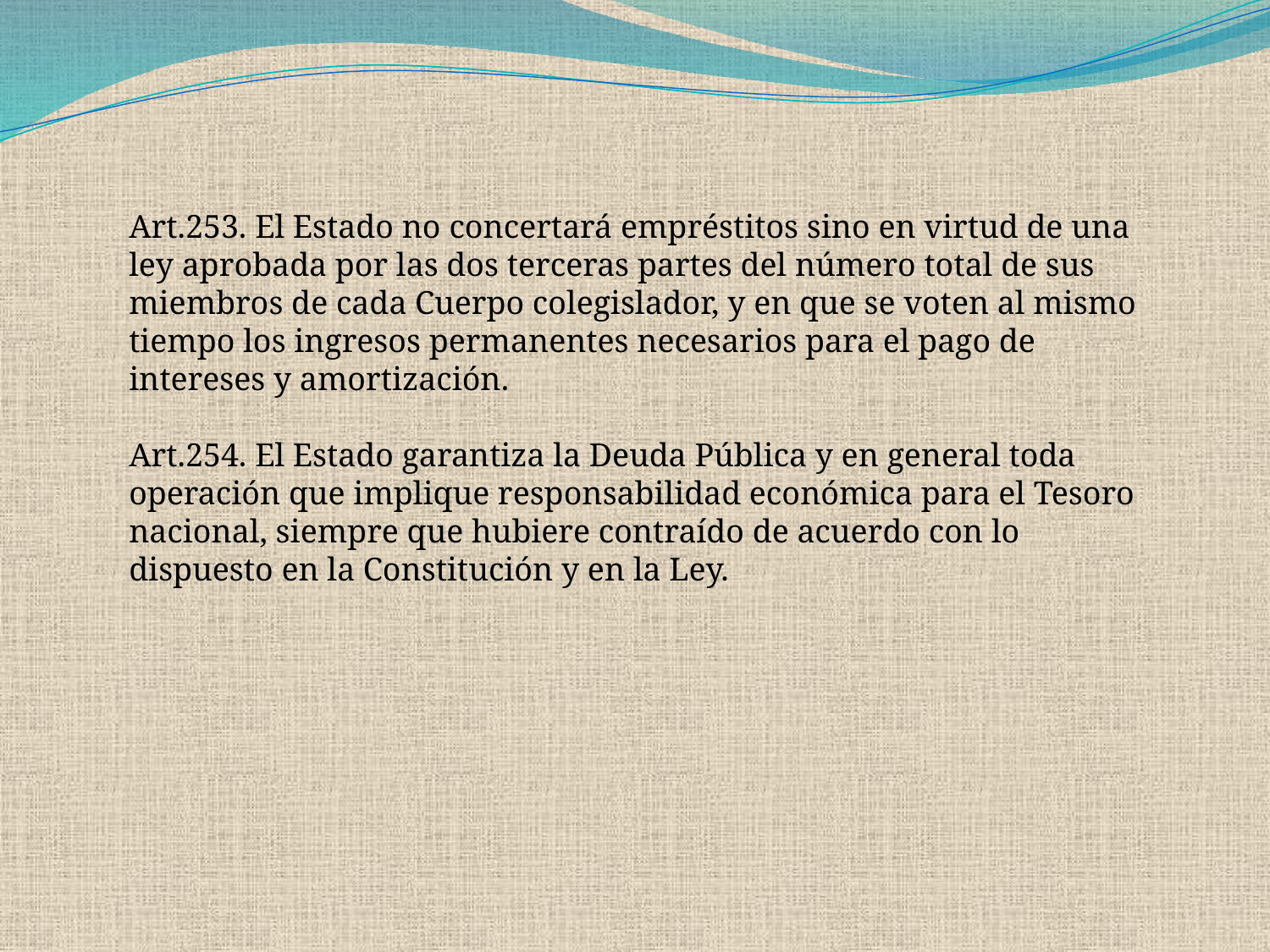

Art.253. El Estado no concertará empréstitos sino en virtud de una ley aprobada por las dos terceras partes del número total de sus miembros de cada Cuerpo colegislador, y en que se voten al mismo tiempo los ingresos permanentes necesarios para el pago de intereses y amortización.

Art.254. El Estado garantiza la Deuda Pública y en general toda operación que implique responsabilidad económica para el Tesoro nacional, siempre que hubiere contraído de acuerdo con lo dispuesto en la Constitución y en la Ley.